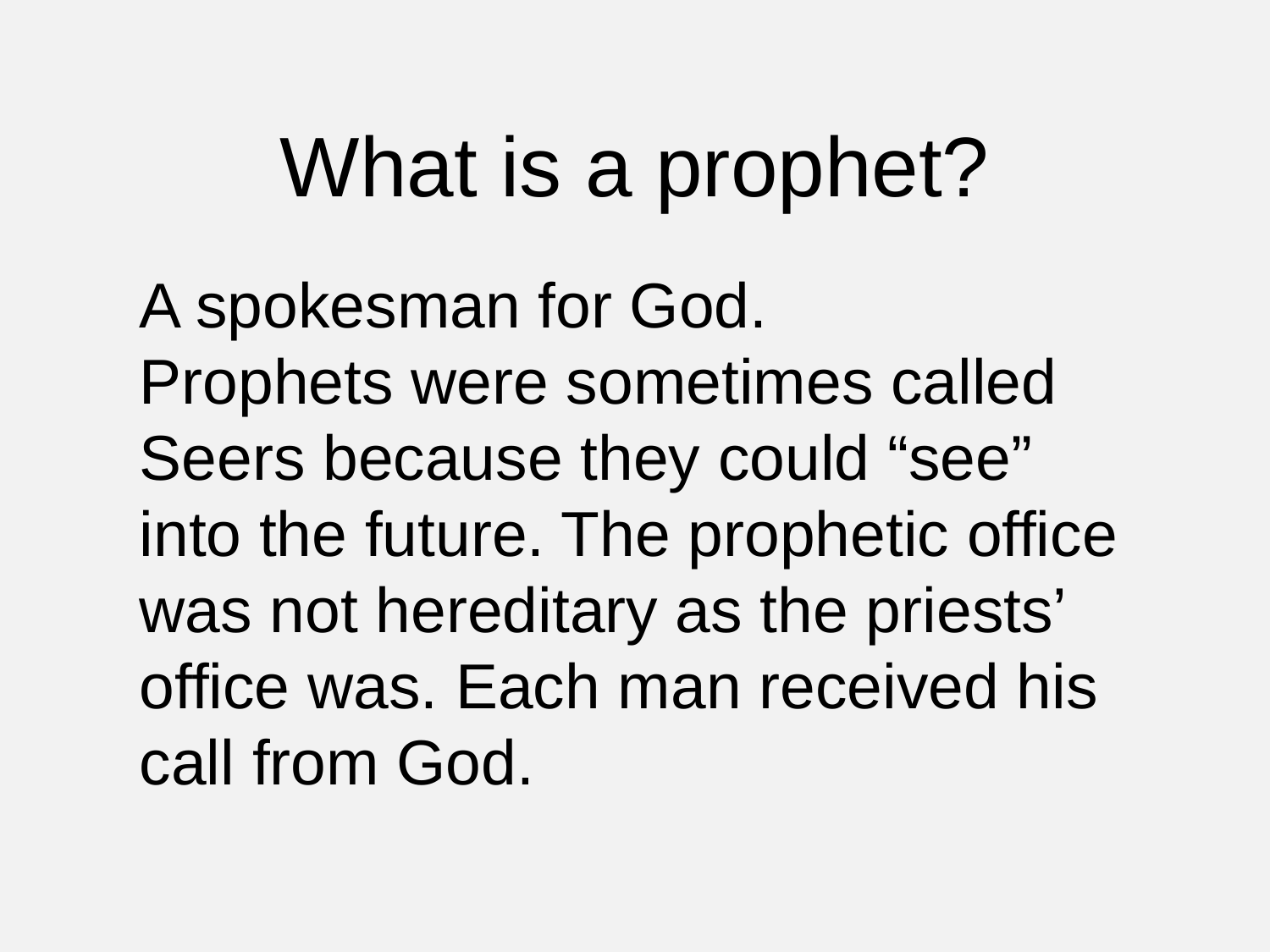

What is a prophet?

A spokesman for God.       Prophets were sometimes called Seers because they could “see” into the future. The prophetic office was not hereditary as the priests’ office was. Each man received his call from God.